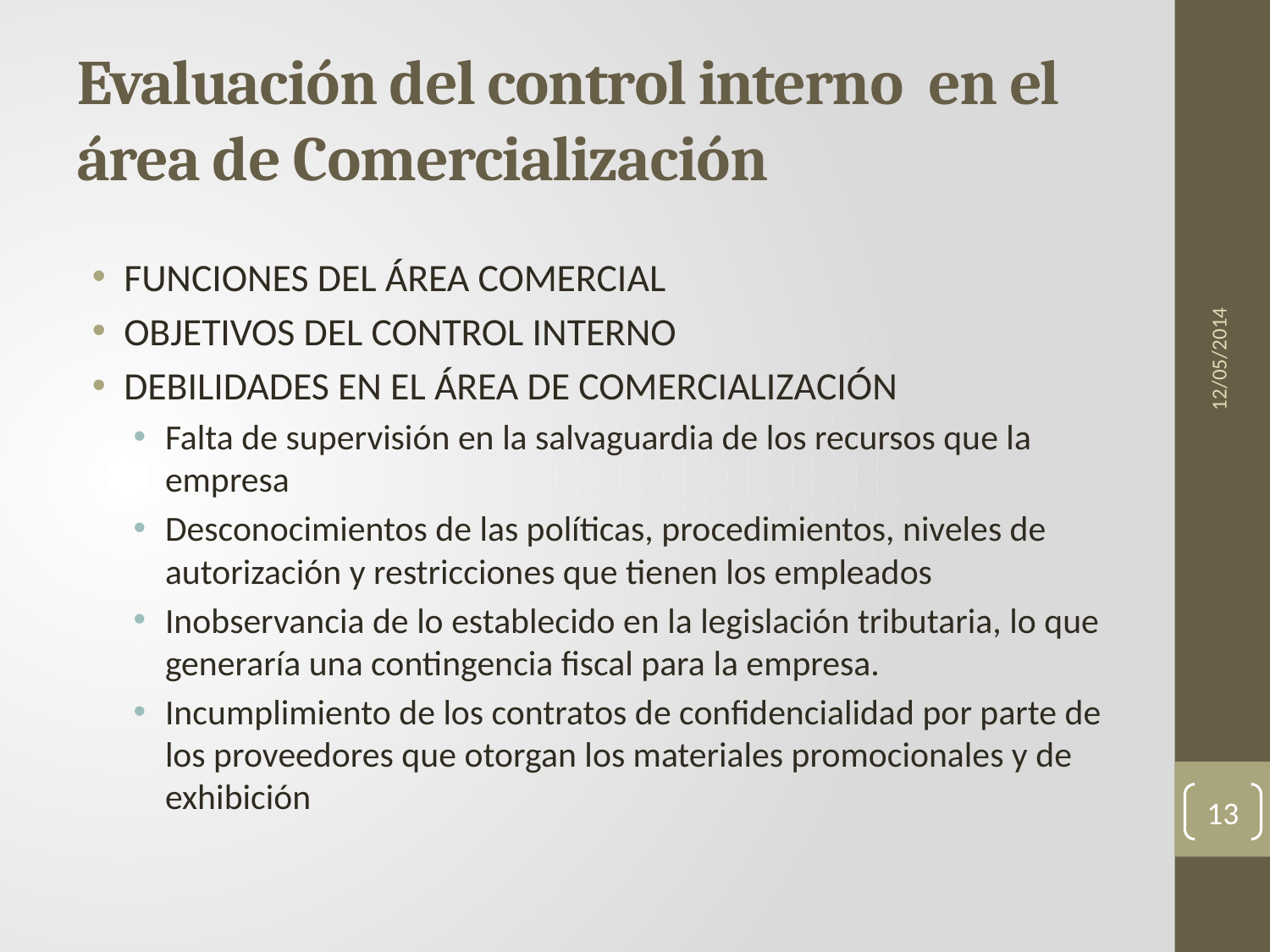

# Evaluación del control interno  en el área de Comercialización
12/05/2014
FUNCIONES DEL ÁREA COMERCIAL
OBJETIVOS DEL CONTROL INTERNO
DEBILIDADES EN EL ÁREA DE COMERCIALIZACIÓN
Falta de supervisión en la salvaguardia de los recursos que la empresa
Desconocimientos de las políticas, procedimientos, niveles de autorización y restricciones que tienen los empleados
Inobservancia de lo establecido en la legislación tributaria, lo que generaría una contingencia fiscal para la empresa.
Incumplimiento de los contratos de confidencialidad por parte de los proveedores que otorgan los materiales promocionales y de exhibición
13